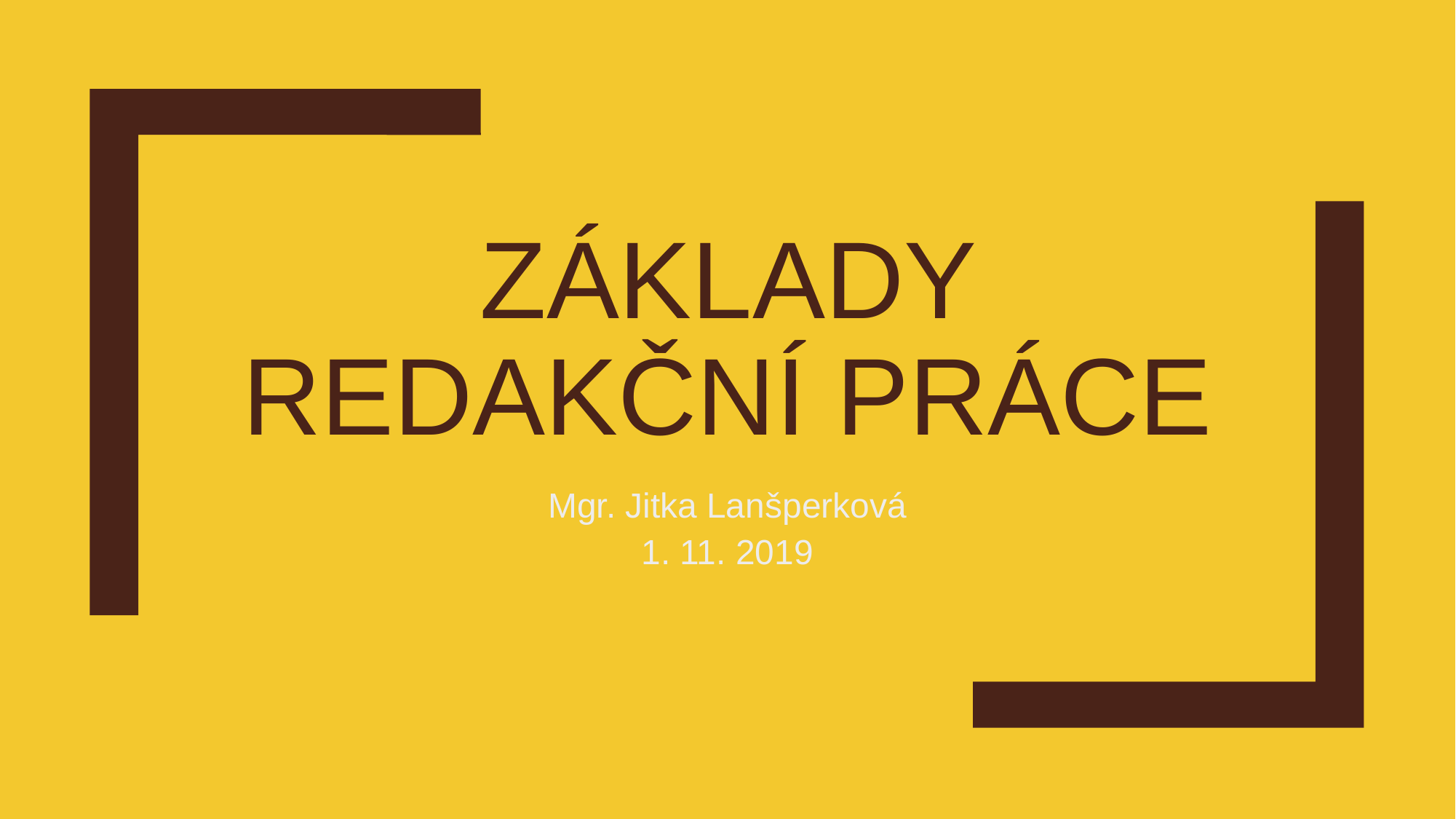

# Základy redakční práce
Mgr. Jitka Lanšperková
1. 11. 2019